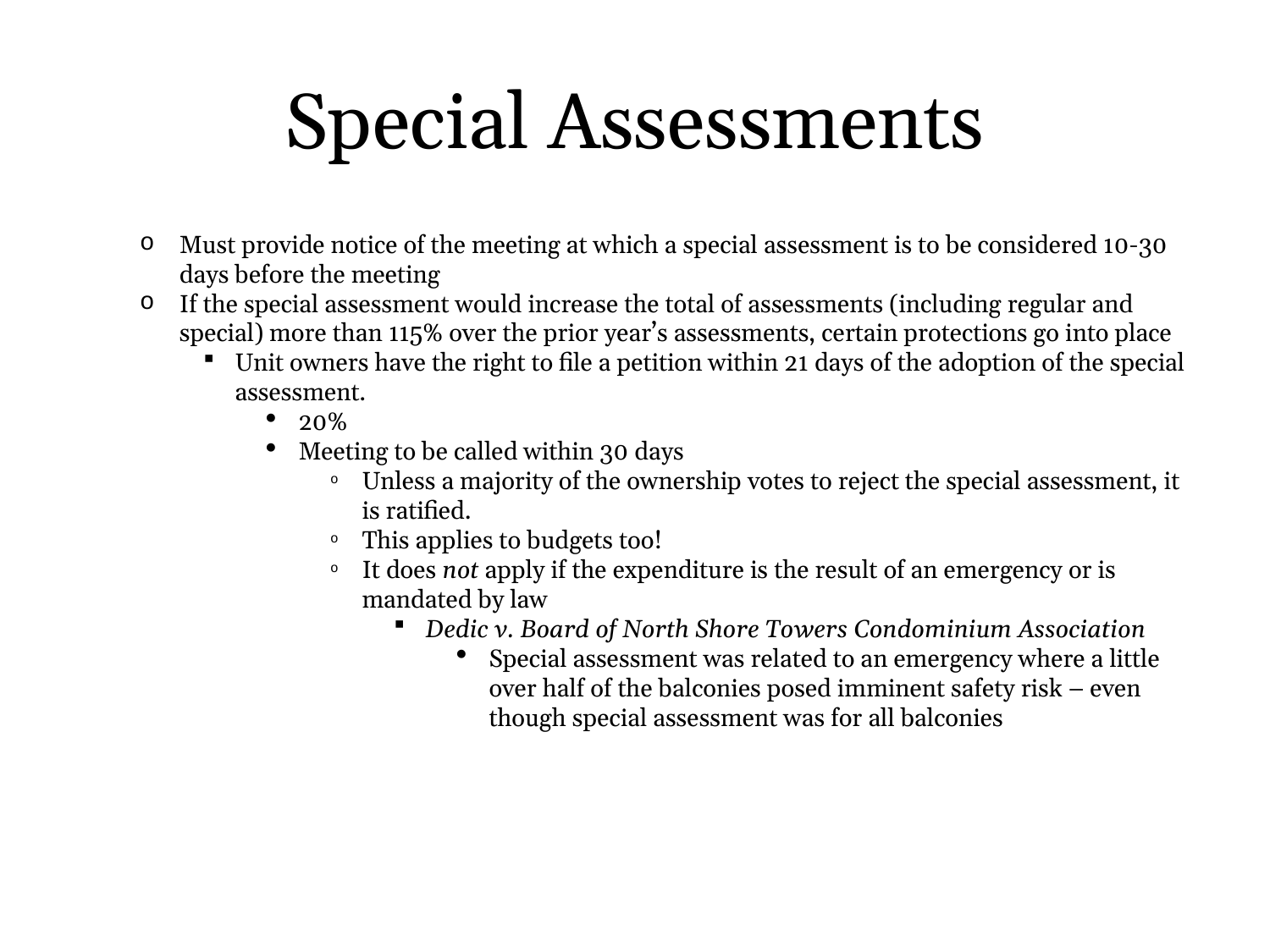

# Special Assessments
Must provide notice of the meeting at which a special assessment is to be considered 10-30 days before the meeting
If the special assessment would increase the total of assessments (including regular and special) more than 115% over the prior year’s assessments, certain protections go into place
Unit owners have the right to file a petition within 21 days of the adoption of the special assessment.
20%
Meeting to be called within 30 days
Unless a majority of the ownership votes to reject the special assessment, it is ratified.
This applies to budgets too!
It does not apply if the expenditure is the result of an emergency or is mandated by law
Dedic v. Board of North Shore Towers Condominium Association
Special assessment was related to an emergency where a little over half of the balconies posed imminent safety risk – even though special assessment was for all balconies